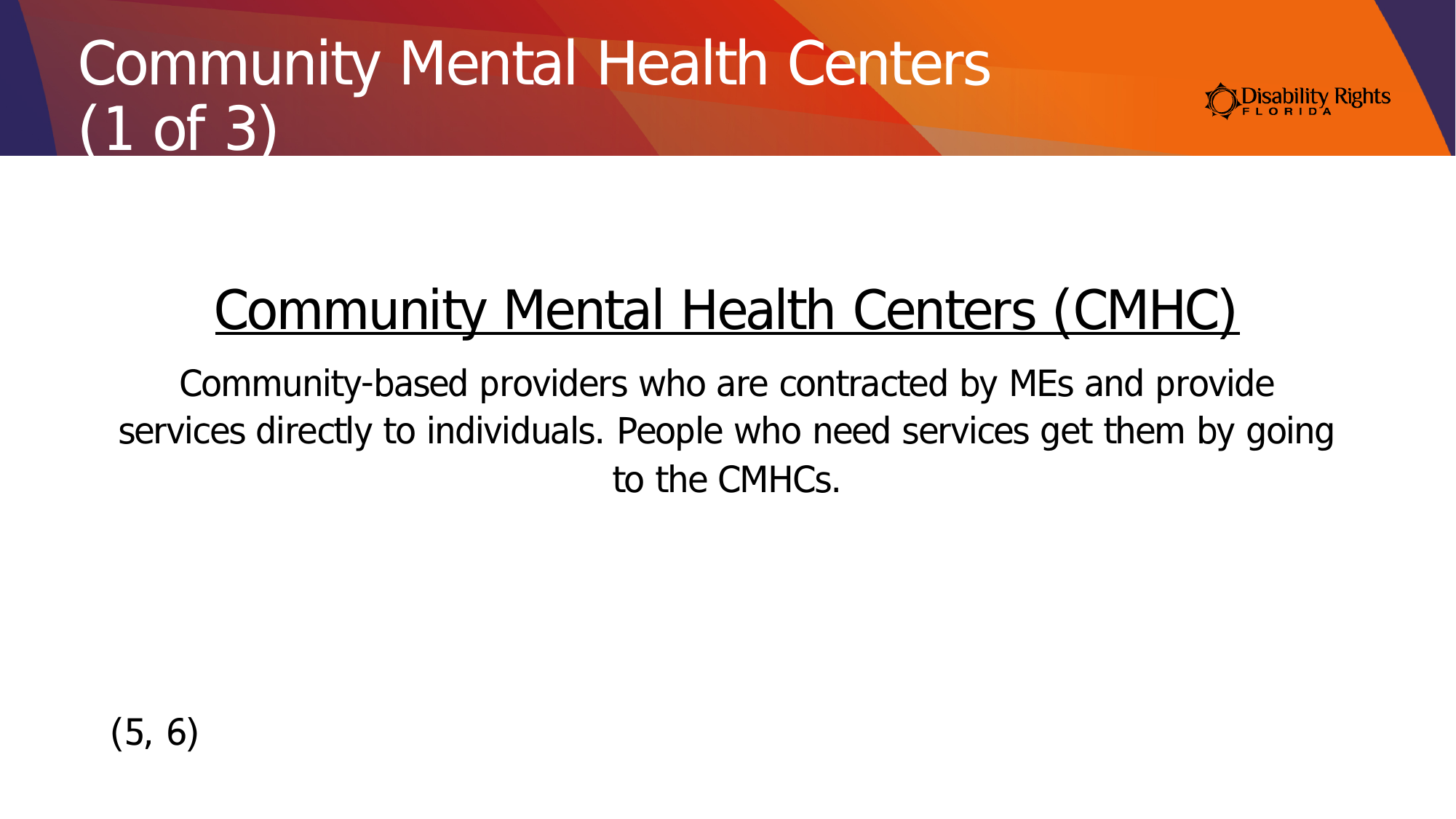

# Community Mental Health Centers (1 of 3)

Community Mental Health Centers (CMHC)
Community-based providers who are contracted by MEs and provide services directly to individuals. People who need services get them by going to the CMHCs.

(5, 6)